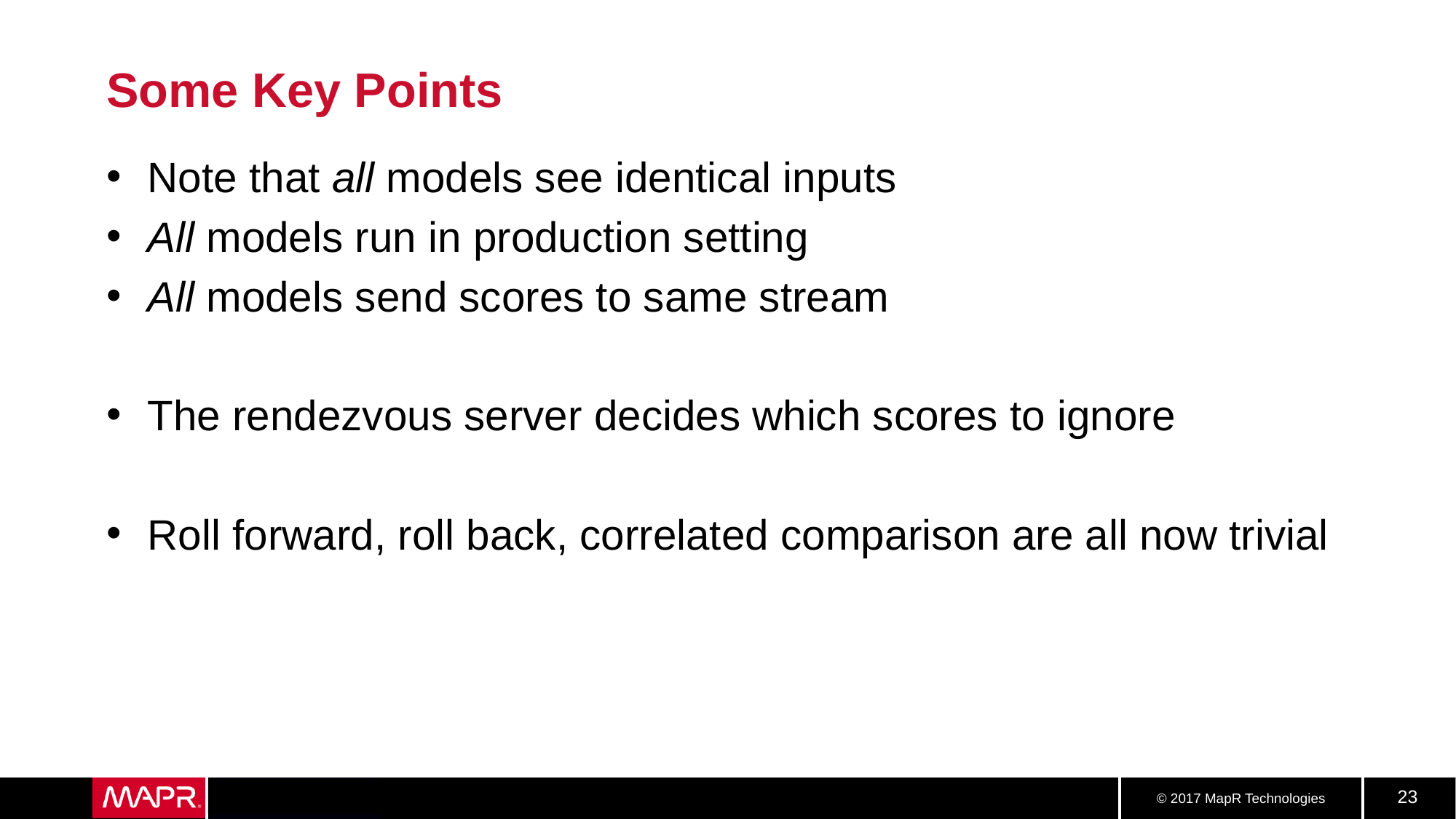

# Some Key Points
Note that all models see identical inputs
All models run in production setting
All models send scores to same stream

The rendezvous server decides which scores to ignore

Roll forward, roll back, correlated comparison are all now trivial